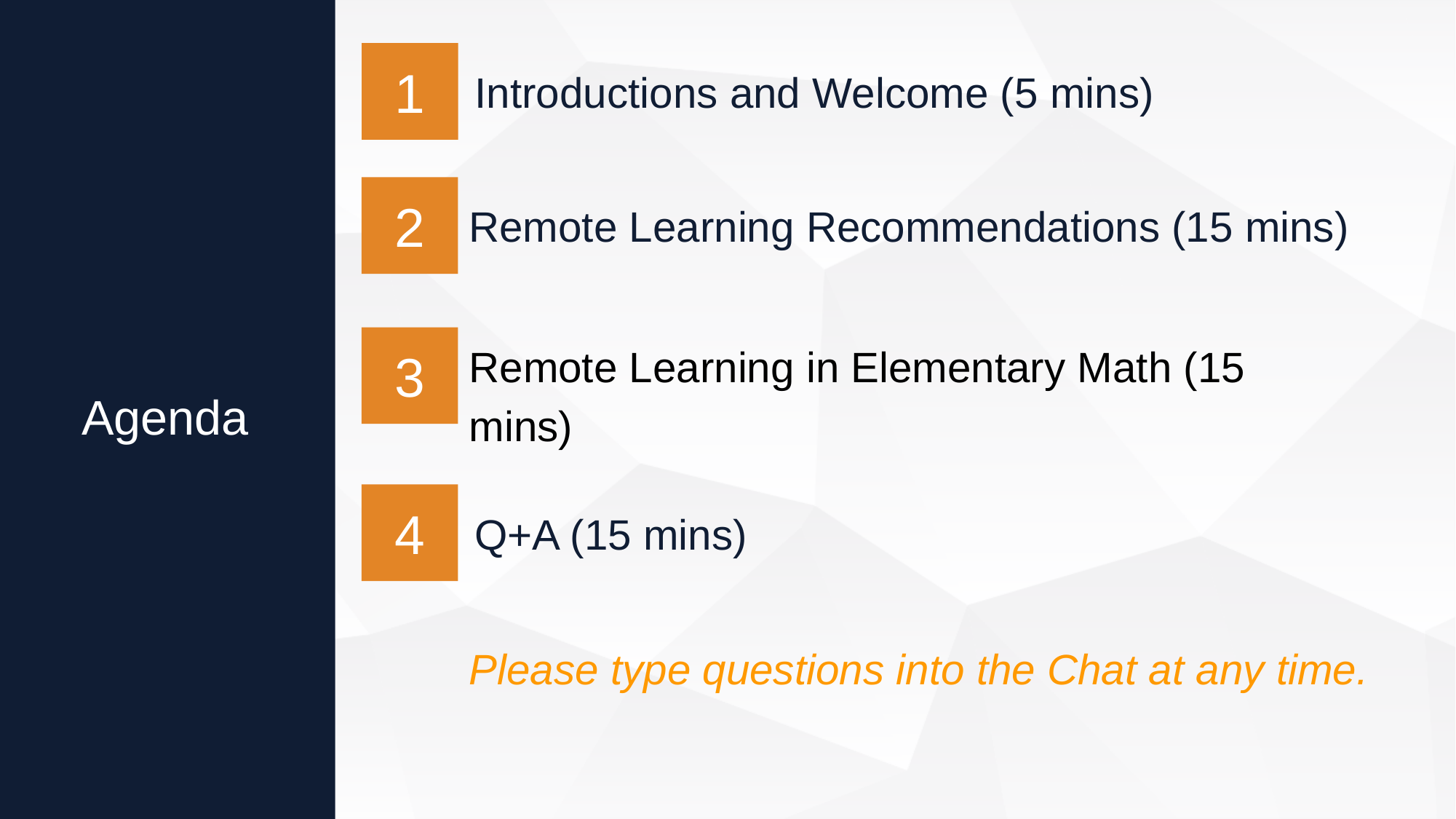

agenda
1
Introductions and Welcome (5 mins)
2

Remote Learning Recommendations (15 mins)
Remote Learning in Elementary Math (15 mins)
3
Agenda
4
Q+A (15 mins)
Please type questions into the Chat at any time.